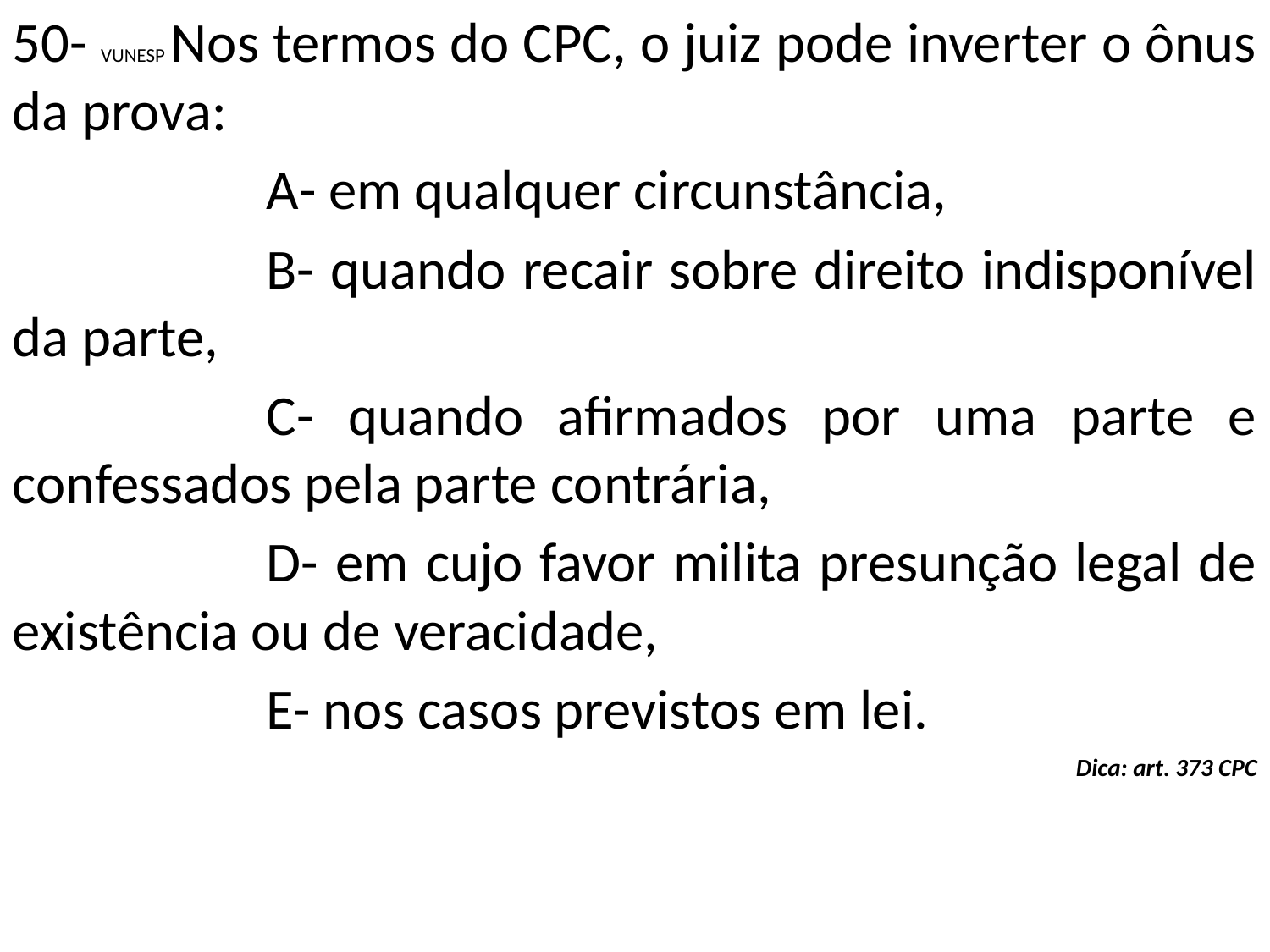

50- VUNESP Nos termos do CPC, o juiz pode inverter o ônus da prova:
		A- em qualquer circunstância,
		B- quando recair sobre direito indisponível da parte,
		C- quando afirmados por uma parte e confessados pela parte contrária,
		D- em cujo favor milita presunção legal de existência ou de veracidade,
		E- nos casos previstos em lei.
Dica: art. 373 CPC